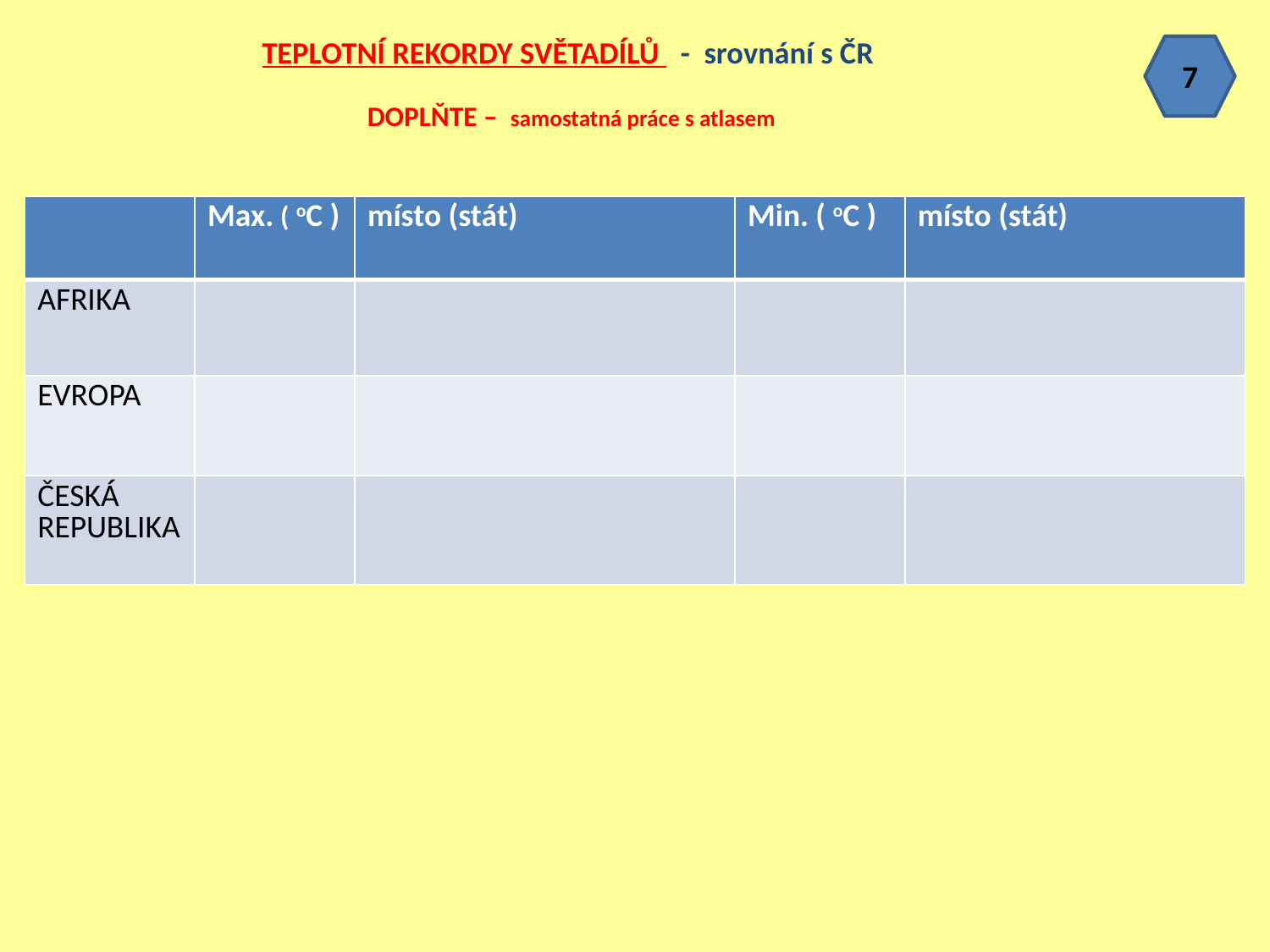

# TEPLOTNÍ REKORDY SVĚTADÍLŮ   -  srovnání s ČR DOPLŇTE – samostatná práce s atlasem
7
|  | Max. ( oC ) | místo (stát) | Min. ( oC ) | místo (stát) |
| --- | --- | --- | --- | --- |
| AFRIKA |  |  |  |  |
| EVROPA |  |  |  |  |
| ČESKÁ REPUBLIKA |  |  |  |  |